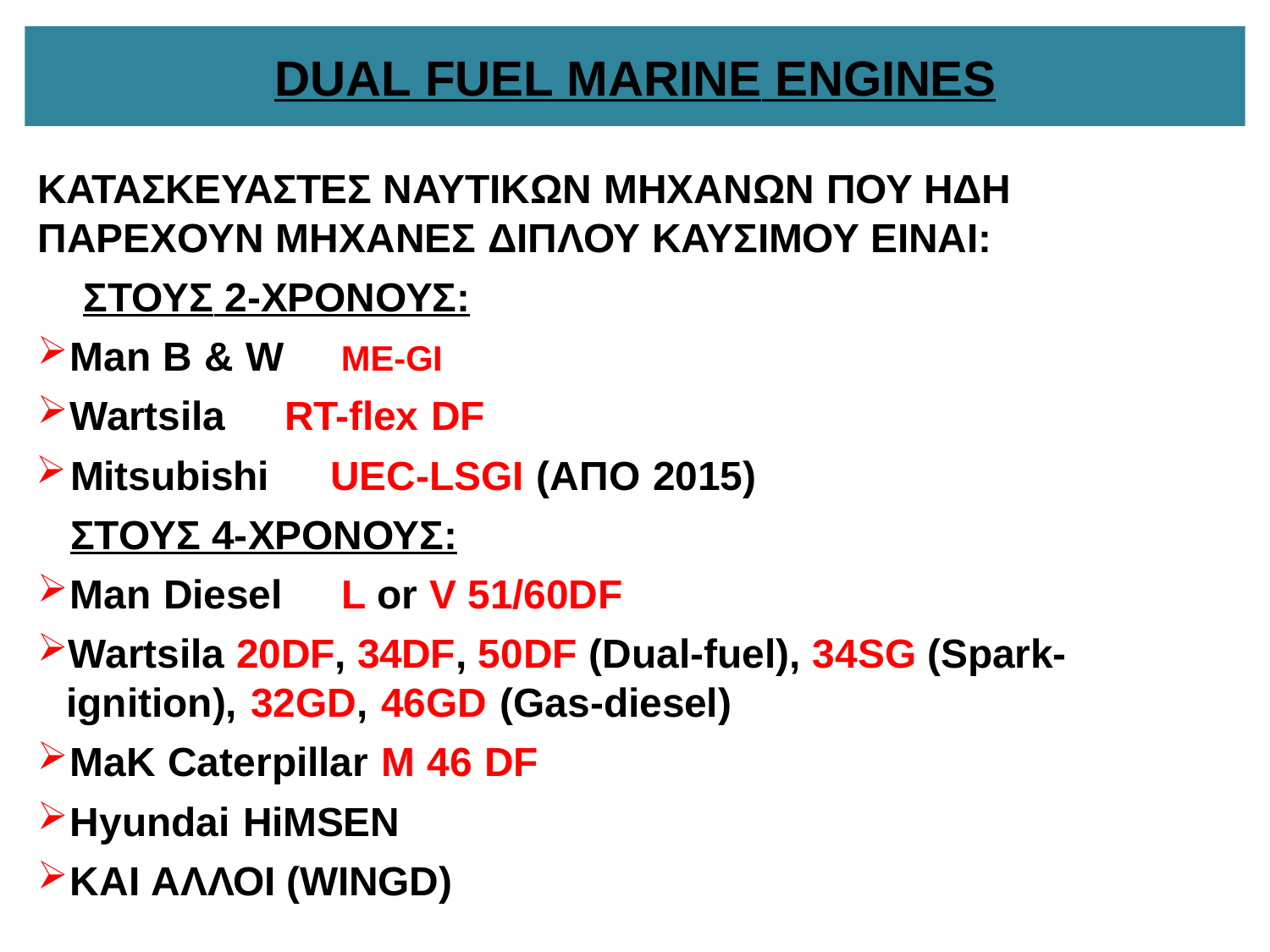

# DUAL FUEL MARINE ENGINES

ΚΑΤΑΣΚΕΥΑΣΤΕΣ ΝΑΥΤΙΚΩΝ ΜΗΧΑΝΩΝ ΠΟΥ ΗΔΗ ΠΑΡΕΧΟΥΝ ΜΗΧΑΝΕΣ ΔΙΠΛΟΥ ΚΑΥΣΙΜΟΥ ΕΙΝΑΙ:
ΣΤΟΥΣ 2-ΧΡΟΝΟΥΣ:
Man B & W	ME-GI
Wartsila	RT-flex DF
Mitsubishi	UEC-LSGI (ΑΠΟ 2015) ΣΤΟΥΣ 4-ΧΡΟΝΟΥΣ:
Man Diesel	L or V 51/60DF
Wartsila 20DF, 34DF, 50DF (Dual-fuel), 34SG (Spark- ignition), 32GD, 46GD (Gas-diesel)
MaK Caterpillar M 46 DF
Hyundai HiMSEN
ΚΑΙ ΑΛΛΟΙ (WINGD)